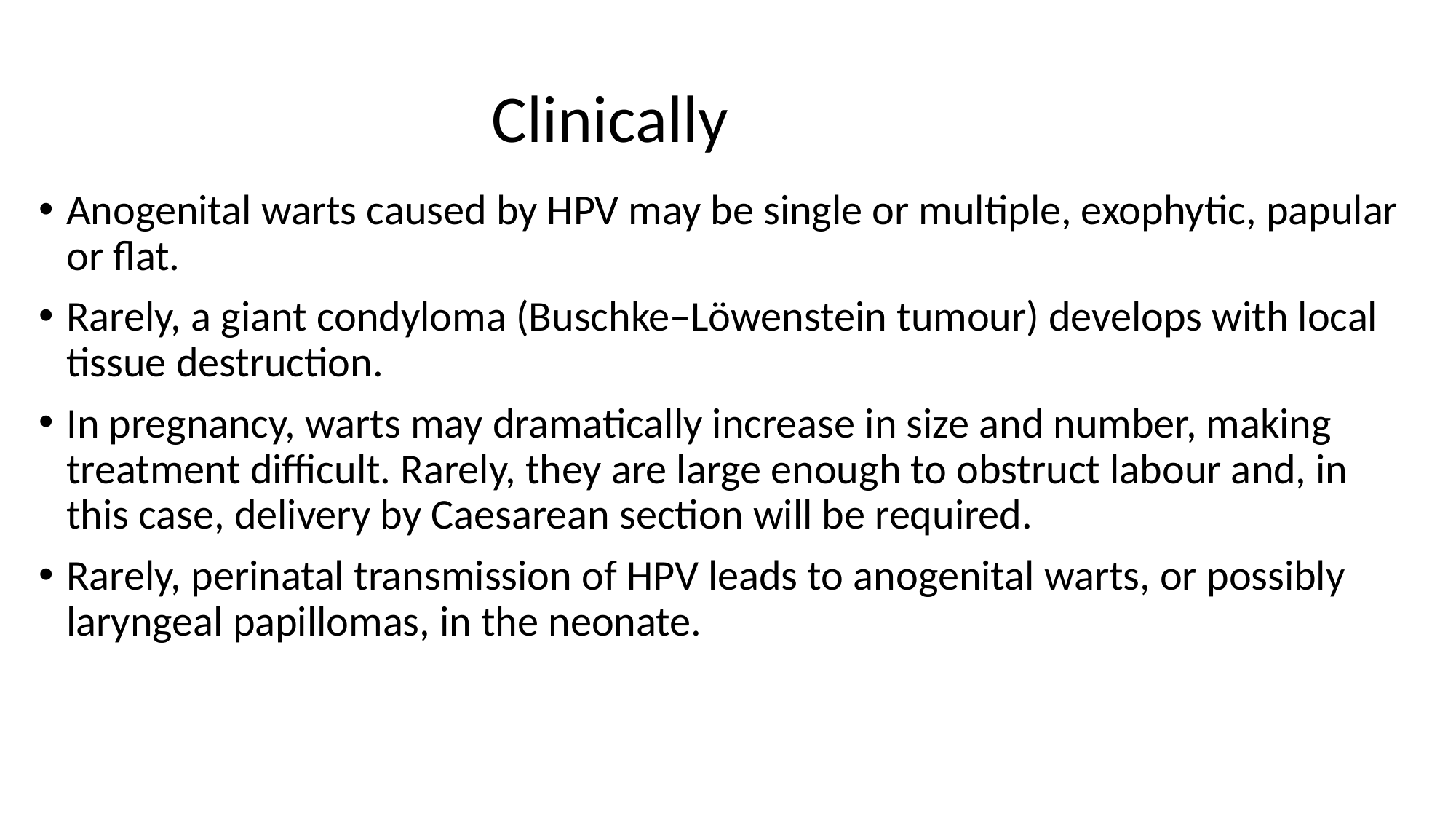

# Clinically
Anogenital warts caused by HPV may be single or multiple, exophytic, papular or flat.
Rarely, a giant condyloma (Buschke–Löwenstein tumour) develops with local tissue destruction.
In pregnancy, warts may dramatically increase in size and number, making treatment difficult. Rarely, they are large enough to obstruct labour and, in this case, delivery by Caesarean section will be required.
Rarely, perinatal transmission of HPV leads to anogenital warts, or possibly laryngeal papillomas, in the neonate.